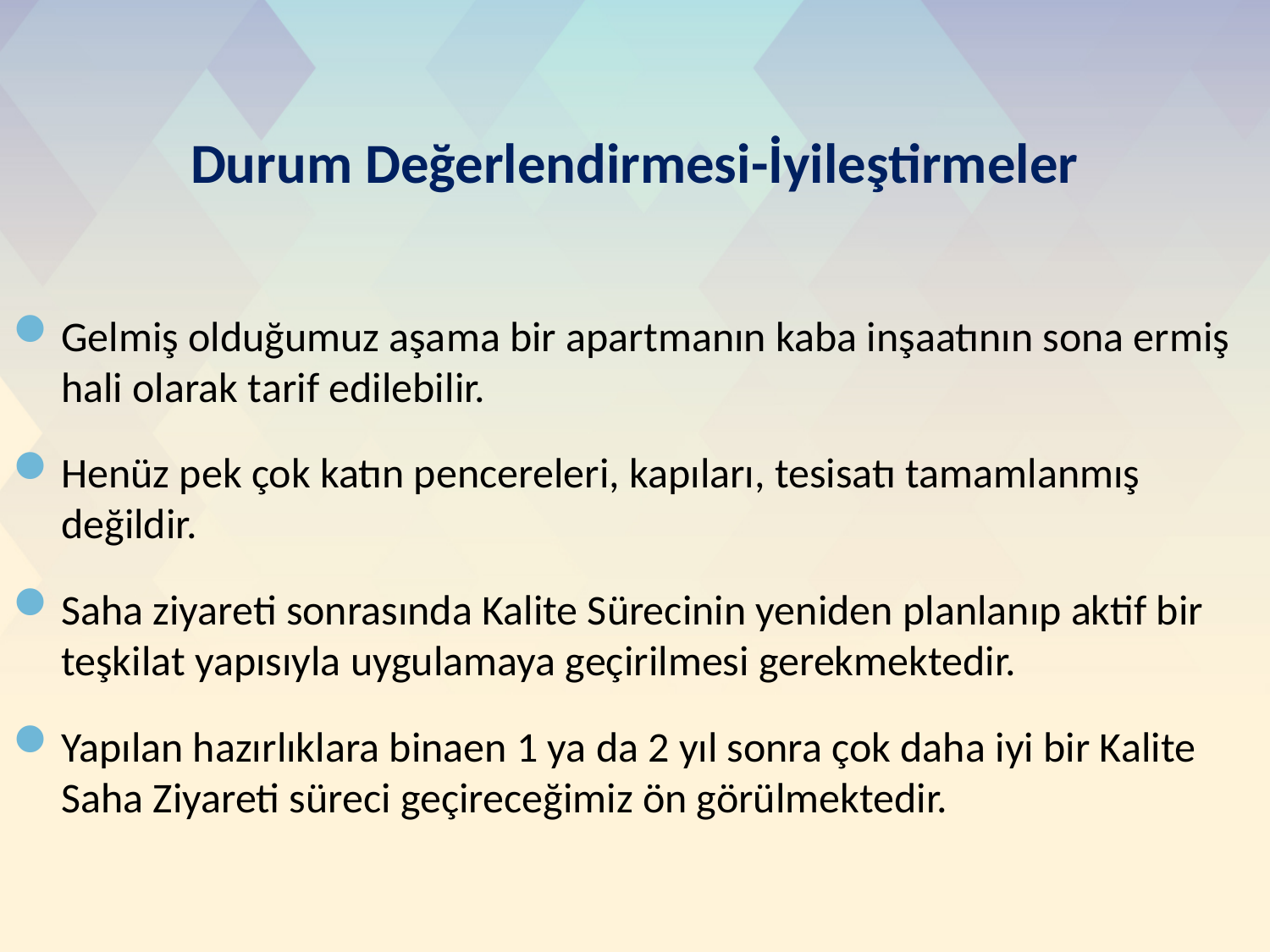

# Durum Değerlendirmesi-İyileştirmeler
Gelmiş olduğumuz aşama bir apartmanın kaba inşaatının sona ermiş hali olarak tarif edilebilir.
Henüz pek çok katın pencereleri, kapıları, tesisatı tamamlanmış değildir.
Saha ziyareti sonrasında Kalite Sürecinin yeniden planlanıp aktif bir teşkilat yapısıyla uygulamaya geçirilmesi gerekmektedir.
Yapılan hazırlıklara binaen 1 ya da 2 yıl sonra çok daha iyi bir Kalite Saha Ziyareti süreci geçireceğimiz ön görülmektedir.